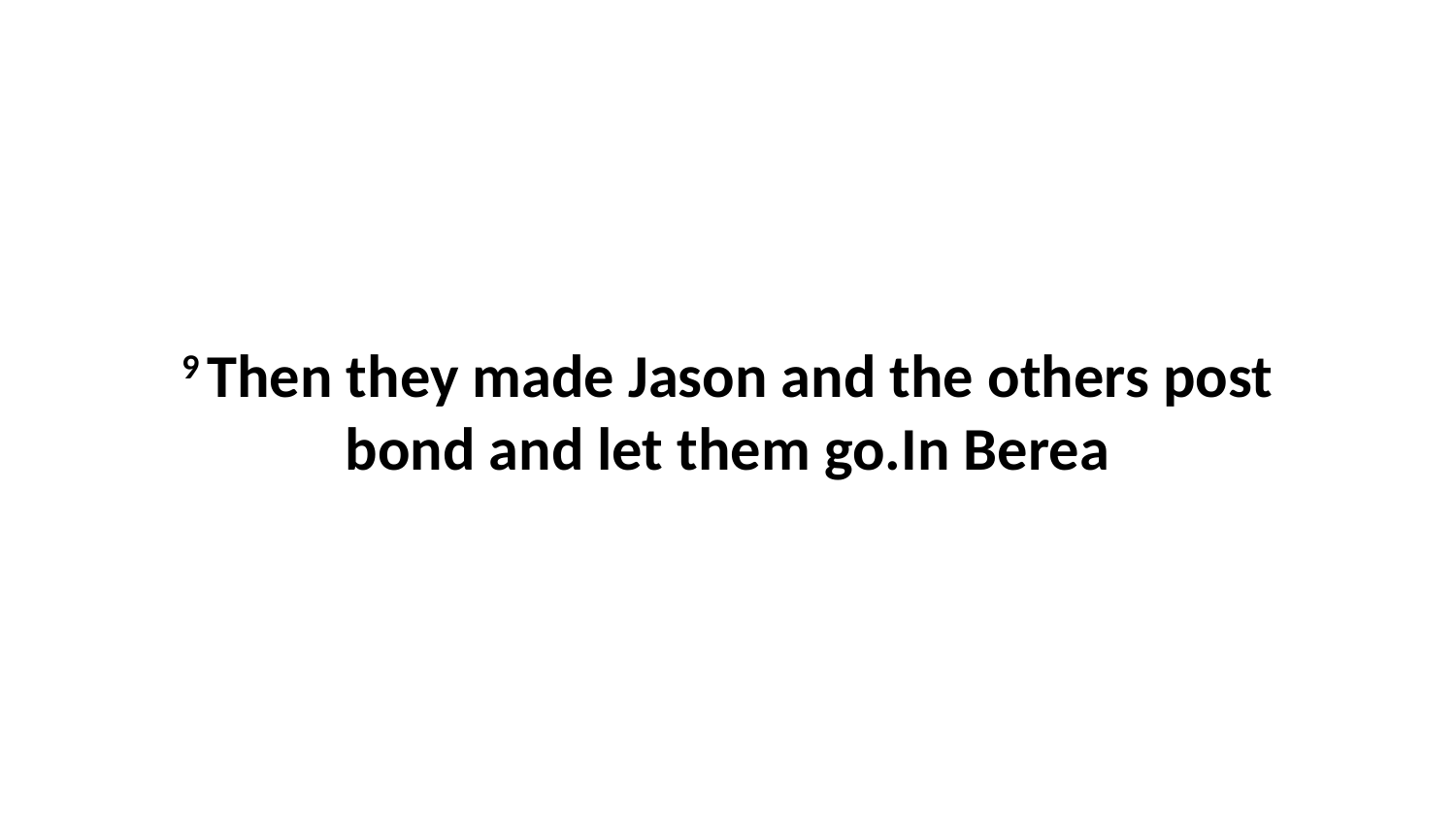

9 Then they made Jason and the others post bond and let them go.In Berea